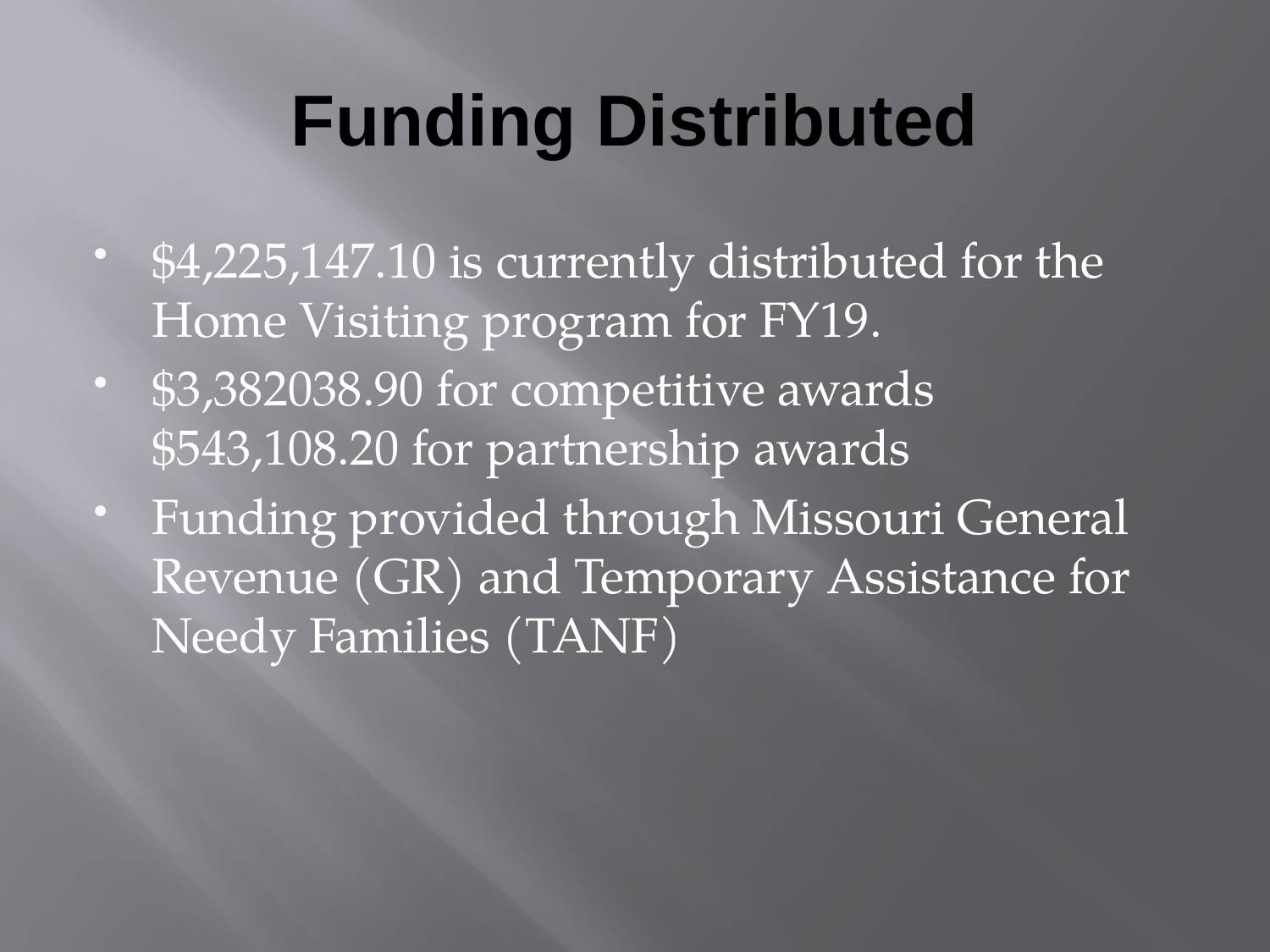

# Funding Distributed
$4,225,147.10 is currently distributed for the Home Visiting program for FY19.
$3,382038.90 for competitive awards $543,108.20 for partnership awards
Funding provided through Missouri General Revenue (GR) and Temporary Assistance for Needy Families (TANF)